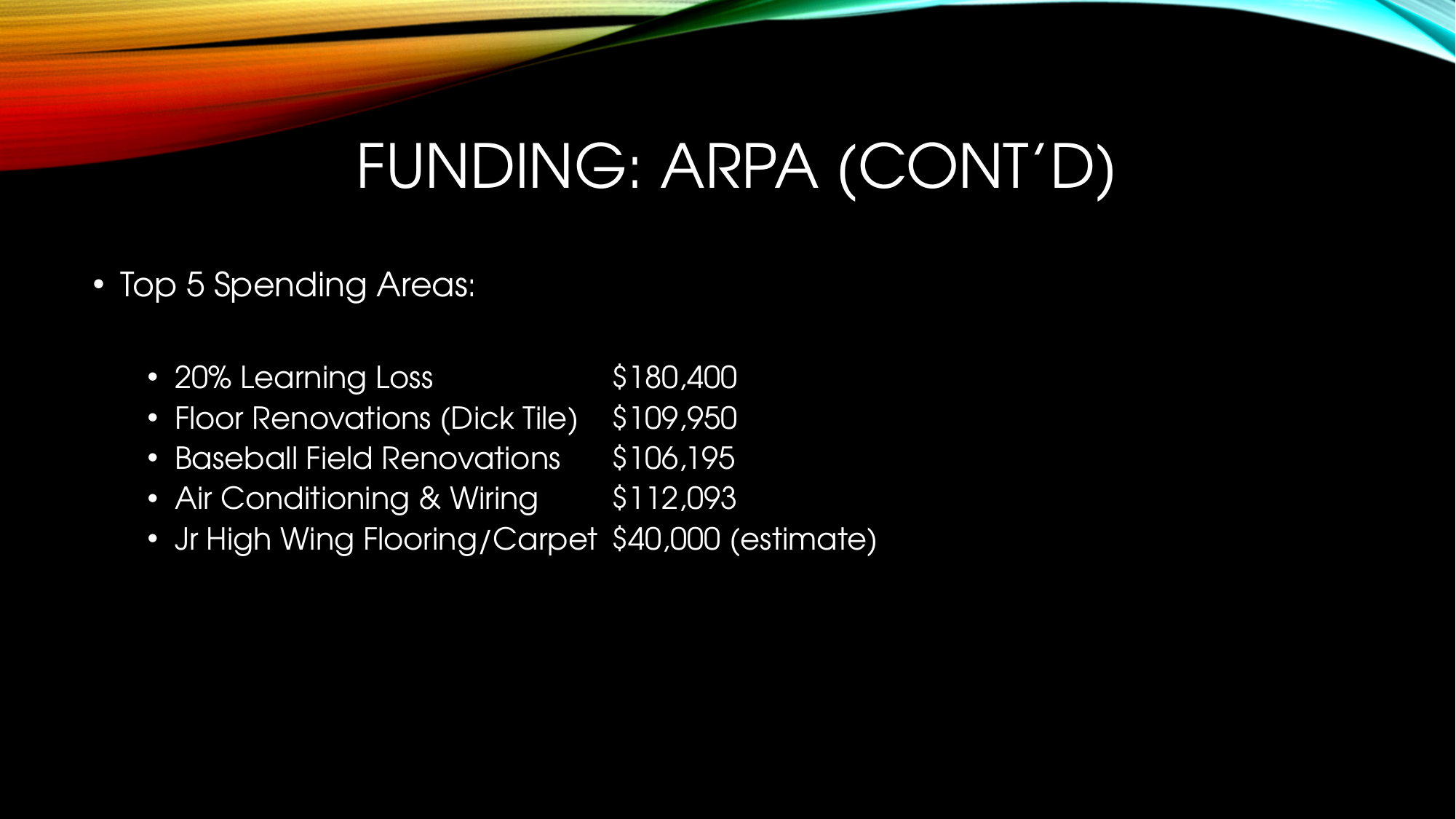

# Funding: arpa (cont’d)
Top 5 Spending Areas:

20% Learning Loss		$180,400
Floor Renovations (Dick Tile)	$109,950
Baseball Field Renovations	$106,195
Air Conditioning & Wiring	$112,093
Jr High Wing Flooring/Carpet	$40,000 (estimate)